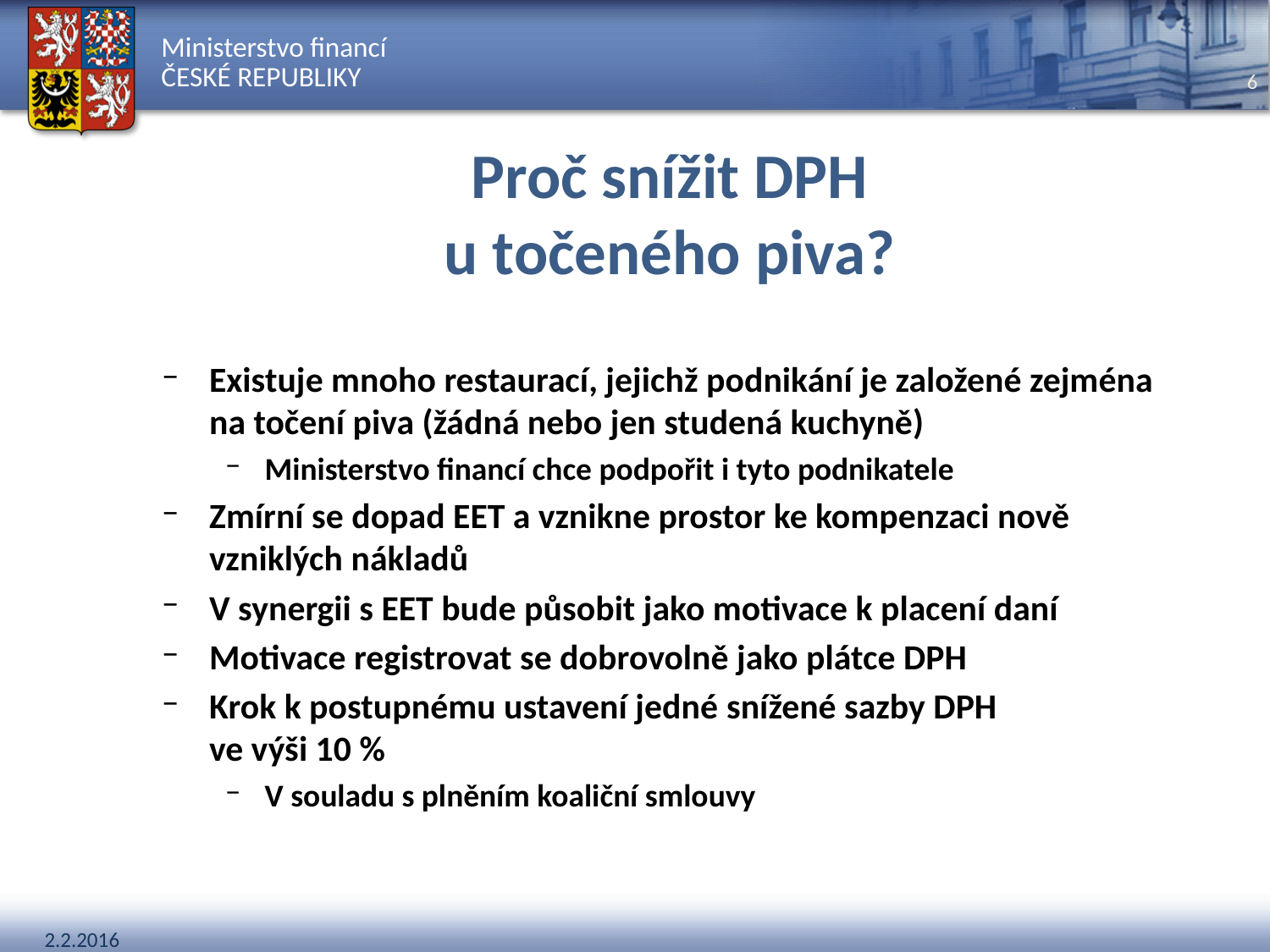

# Proč snížit DPH u točeného piva?

Existuje mnoho restaurací, jejichž podnikání je založené zejména na točení piva (žádná nebo jen studená kuchyně)
Ministerstvo financí chce podpořit i tyto podnikatele
Zmírní se dopad EET a vznikne prostor ke kompenzaci nově vzniklých nákladů
V synergii s EET bude působit jako motivace k placení daní
Motivace registrovat se dobrovolně jako plátce DPH
Krok k postupnému ustavení jedné snížené sazby DPH
ve výši 10 %
V souladu s plněním koaliční smlouvy